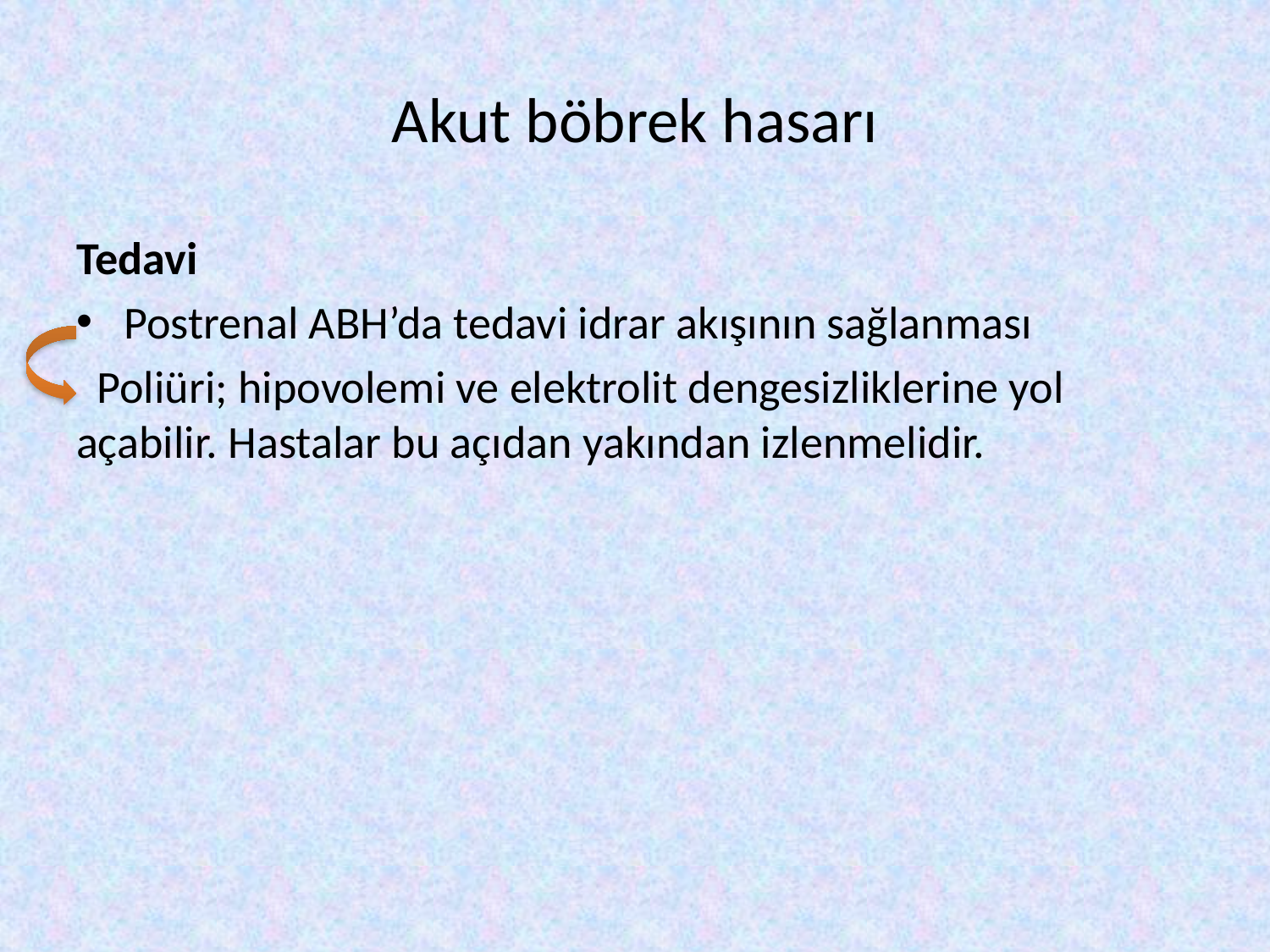

# Akut böbrek hasarı
Tedavi
Postrenal ABH’da tedavi idrar akışının sağlanması
  Poliüri; hipovolemi ve elektrolit dengesizliklerine yol açabilir. Hastalar bu açıdan yakından izlenmelidir.